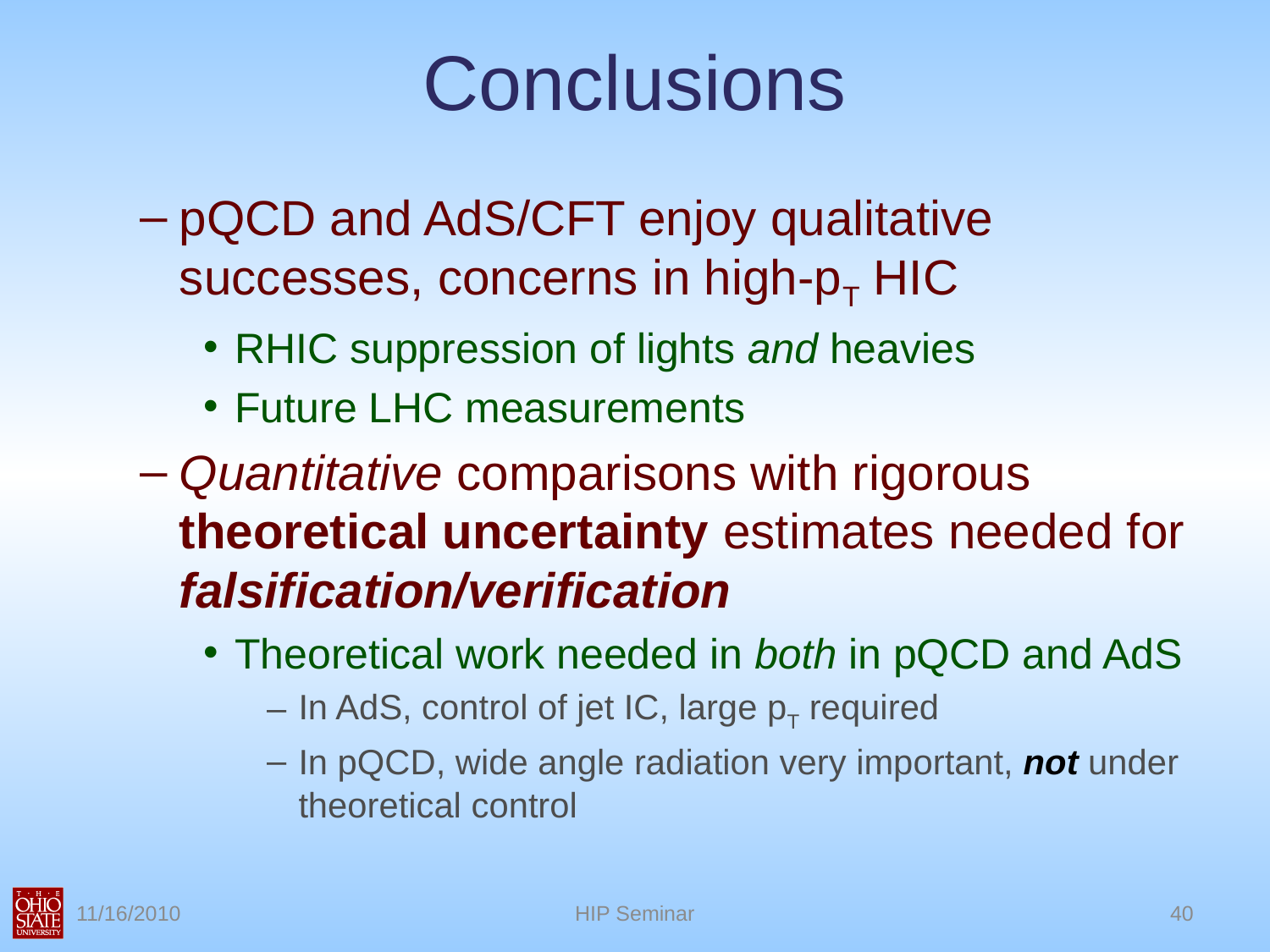

# Conclusions
pQCD and AdS/CFT enjoy qualitative successes, concerns in high-pT HIC
RHIC suppression of lights and heavies
Future LHC measurements
Quantitative comparisons with rigorous theoretical uncertainty estimates needed for falsification/verification
Theoretical work needed in both in pQCD and AdS
In AdS, control of jet IC, large pT required
In pQCD, wide angle radiation very important, not under theoretical control
11/16/2010
HIP Seminar
40